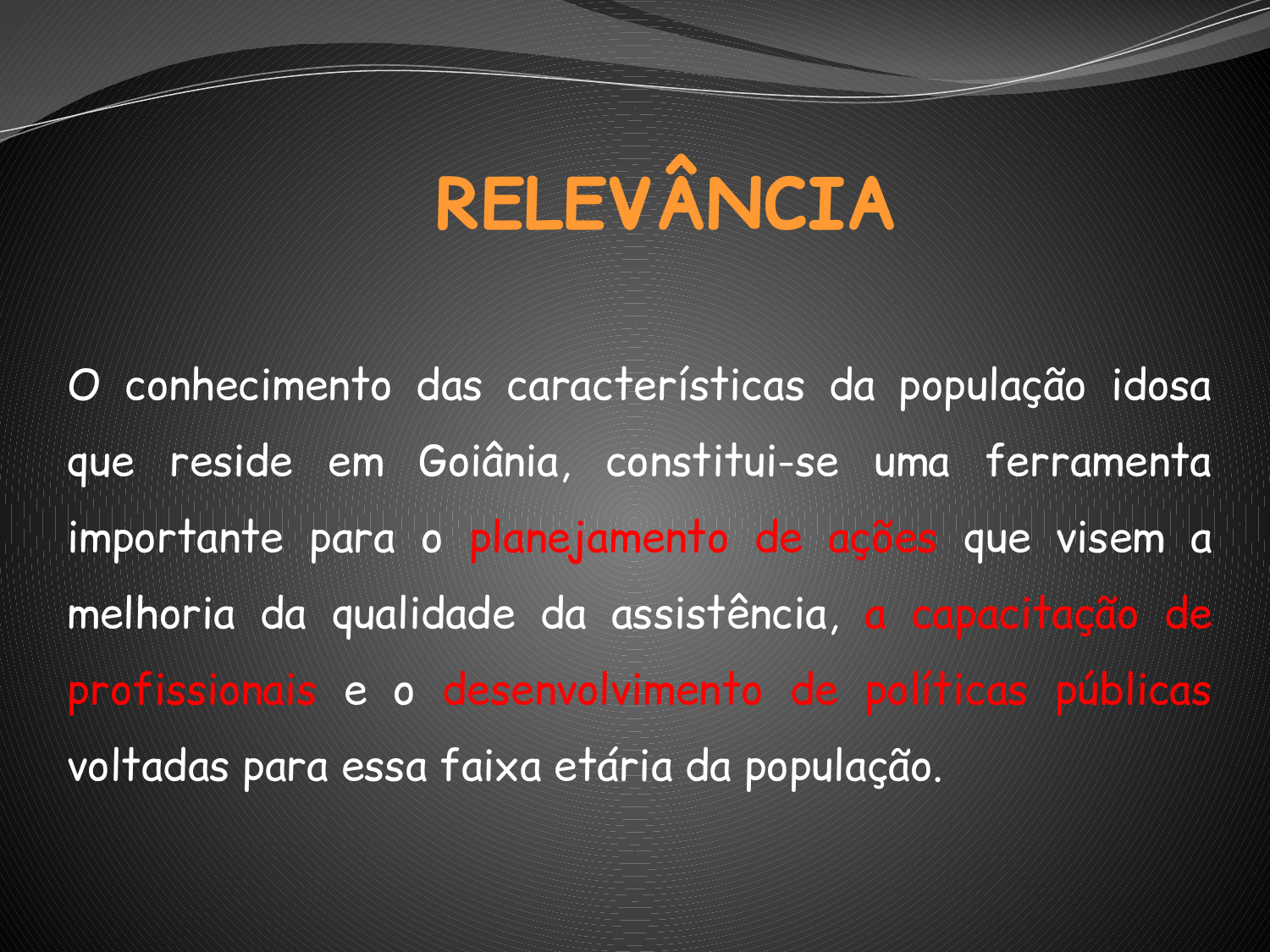

RELEVÂNCIA
O conhecimento das características da população idosa que reside em Goiânia, constitui-se uma ferramenta importante para o planejamento de ações que visem a melhoria da qualidade da assistência, a capacitação de profissionais e o desenvolvimento de políticas públicas voltadas para essa faixa etária da população.